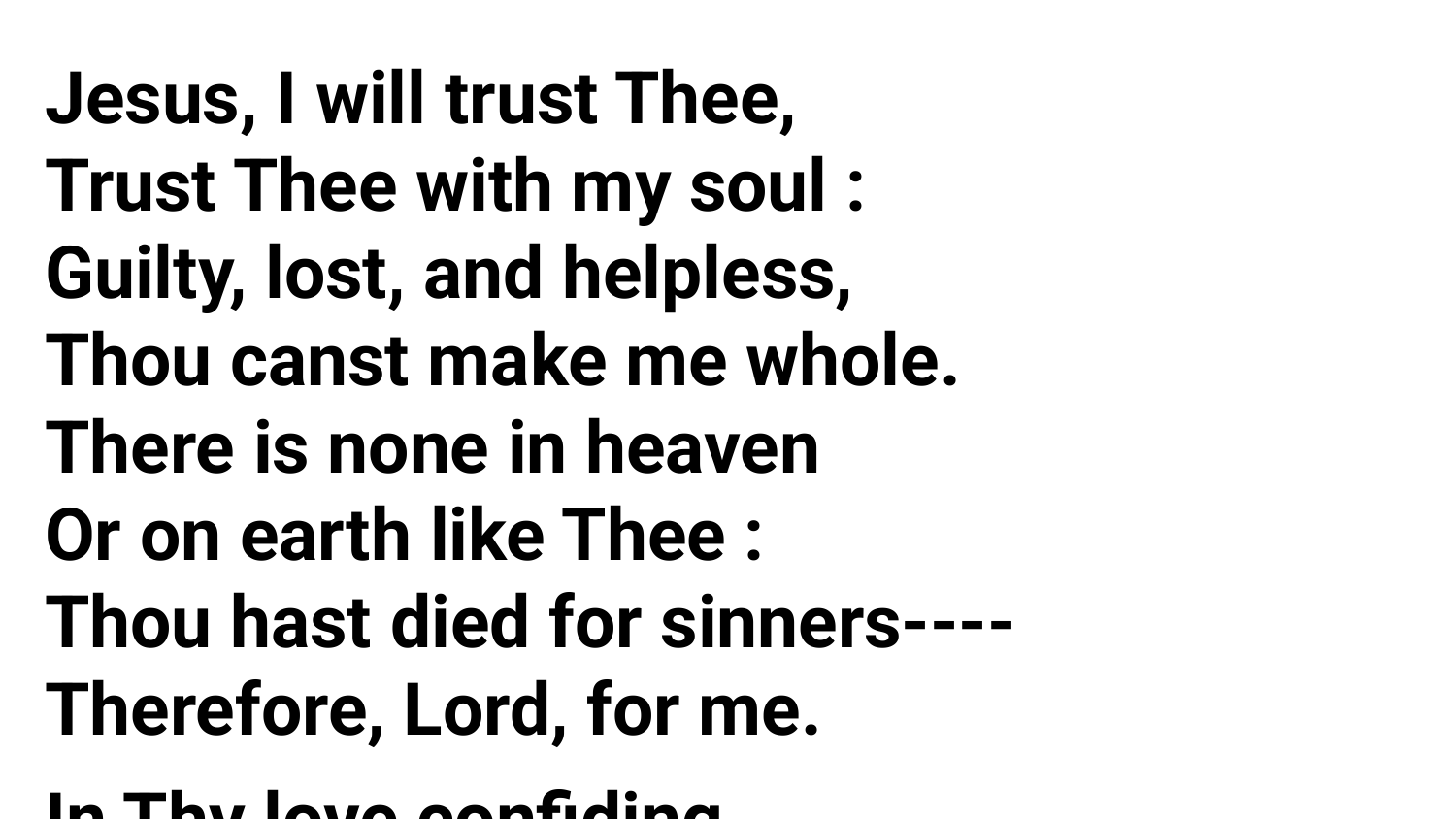

Jesus, I will trust Thee,
Trust Thee with my soul :
Guilty, lost, and helpless,
Thou canst make me whole.
There is none in heaven
Or on earth like Thee :
Thou hast died for sinners----
Therefore, Lord, for me.
In Thy love confiding,